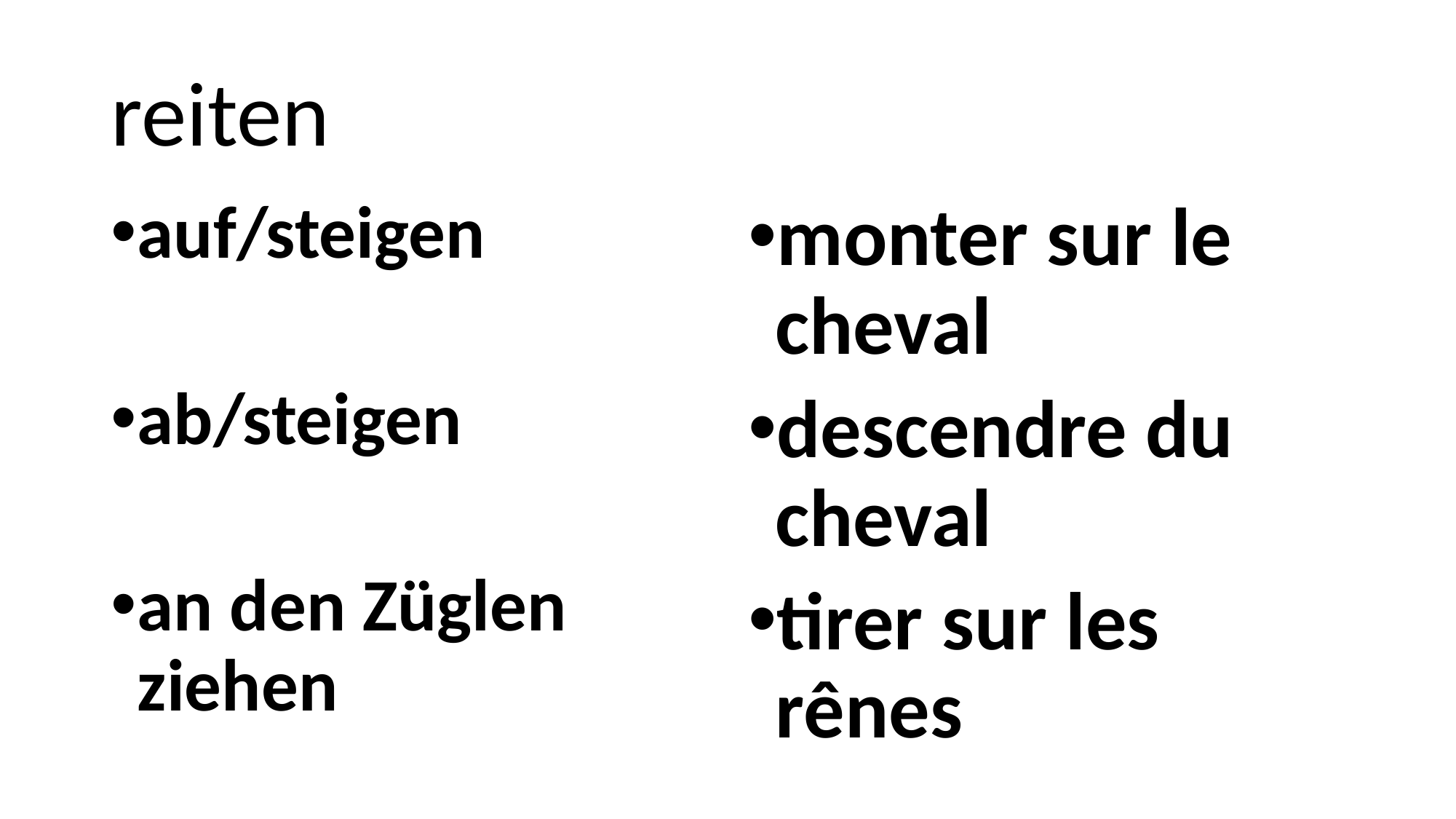

# reiten
auf/steigen

ab/steigen

an den Züglen ziehen

monter sur le cheval
descendre du cheval
tirer sur les rênes